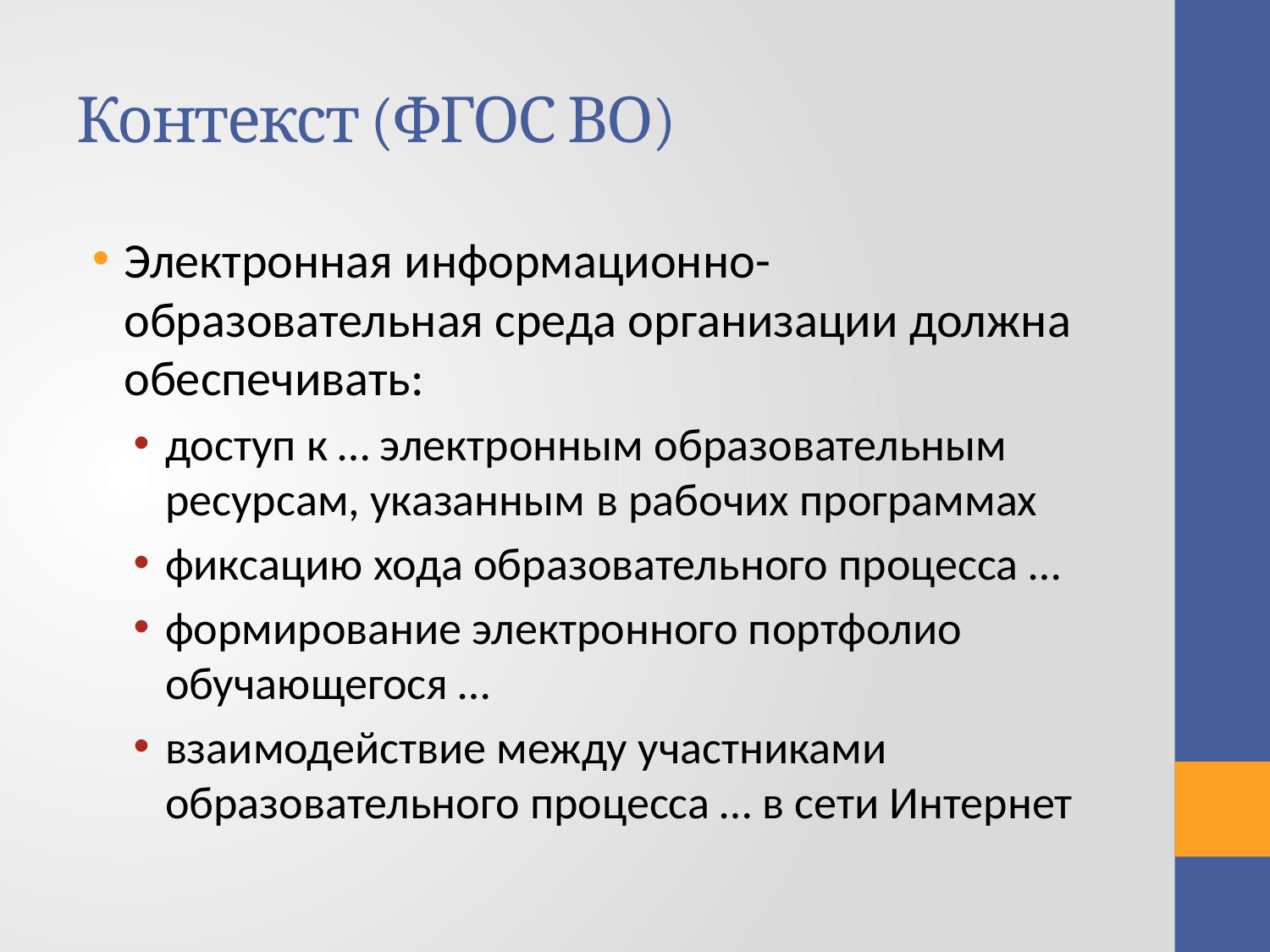

# Контекст (ФГОС ВО)
Электронная информационно-образовательная среда организации должна обеспечивать:
доступ к … электронным образовательным ресурсам, указанным в рабочих программах
фиксацию хода образовательного процесса …
формирование электронного портфолио обучающегося …
взаимодействие между участниками образовательного процесса … в сети Интернет